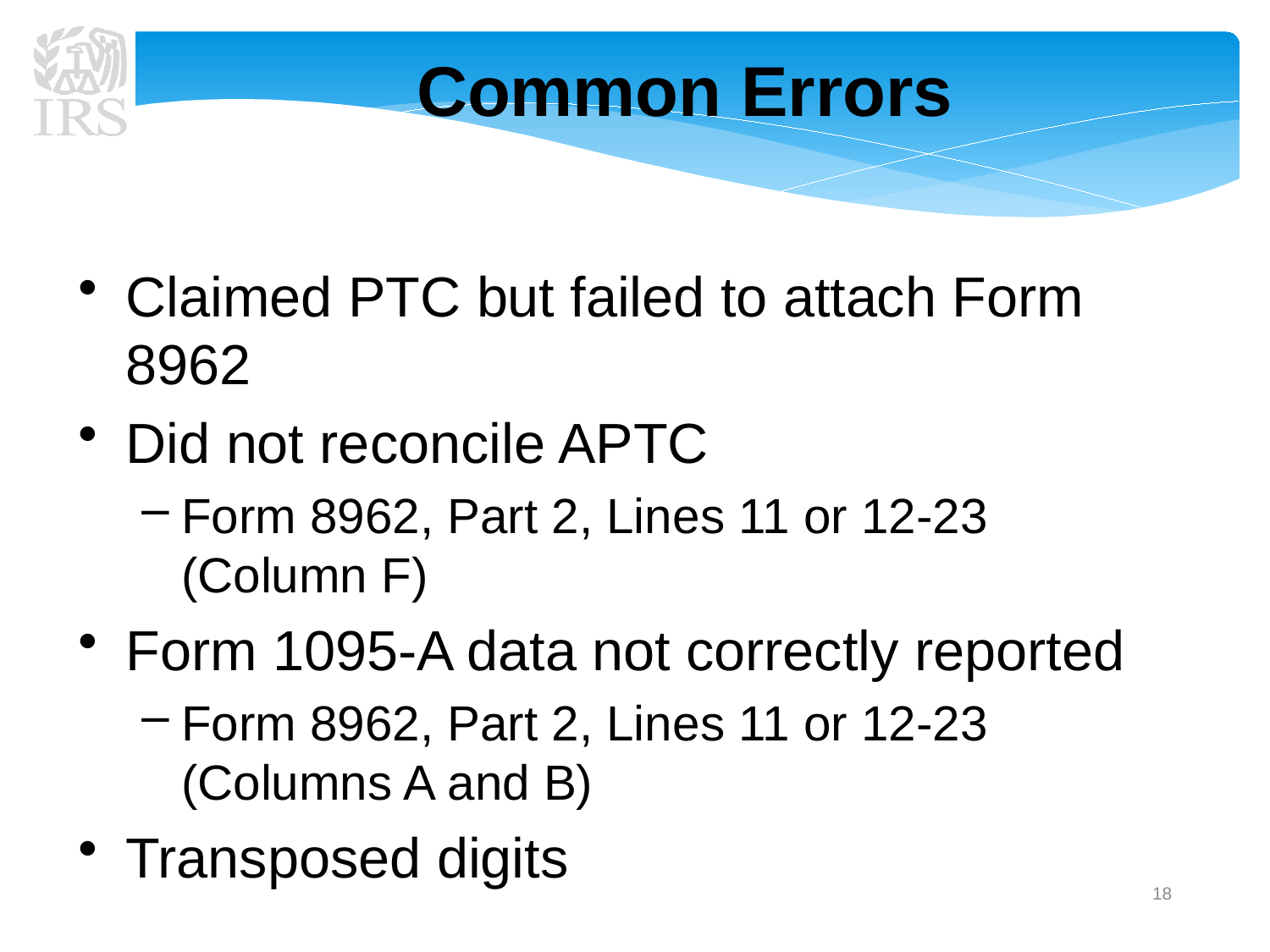

Common Errors
Claimed PTC but failed to attach Form 8962
Did not reconcile APTC
Form 8962, Part 2, Lines 11 or 12-23 (Column F)
Form 1095-A data not correctly reported
Form 8962, Part 2, Lines 11 or 12-23 (Columns A and B)
Transposed digits

18